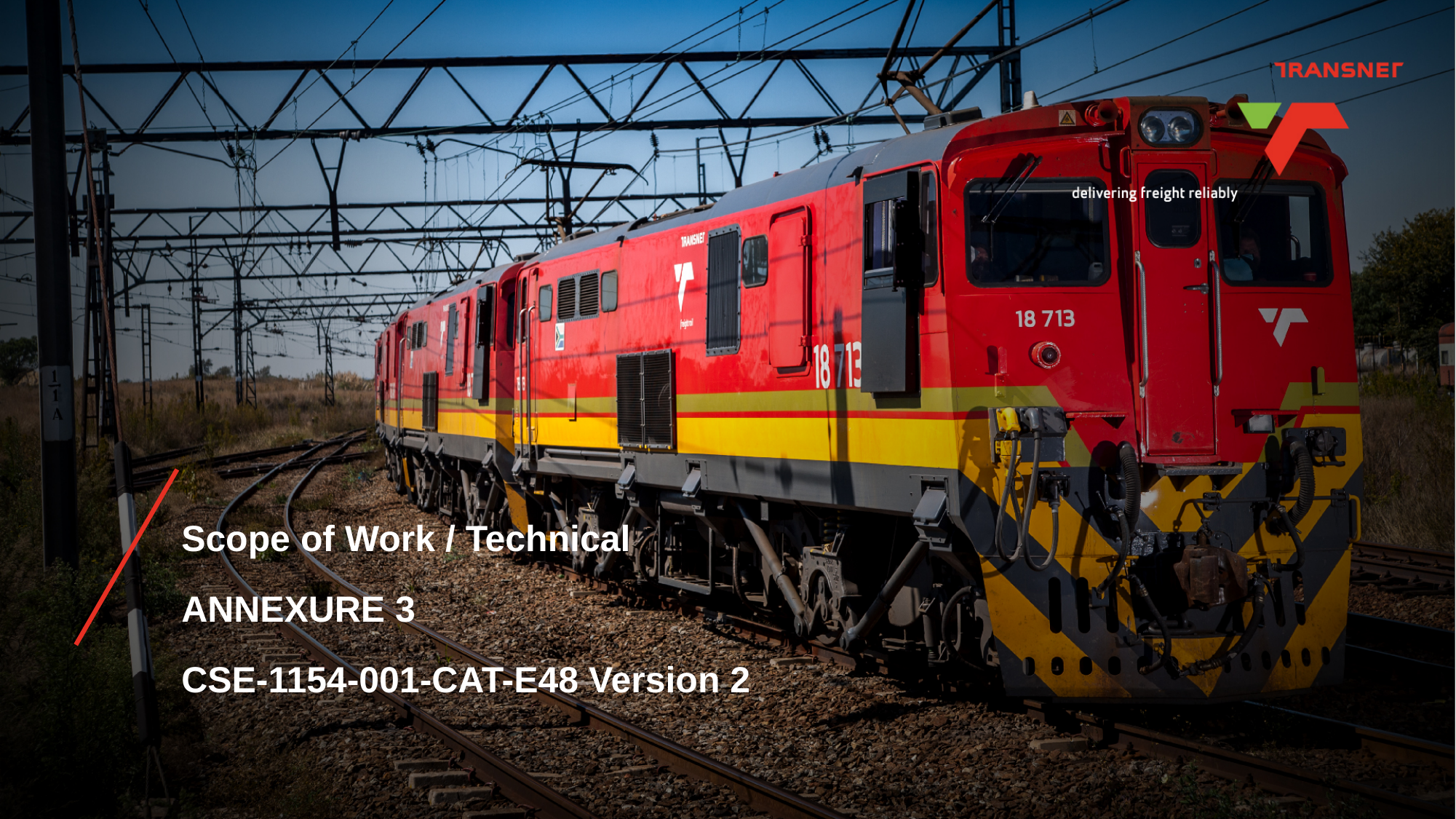

Scope of Work / Technical
ANNEXURE 3
CSE-1154-001-CAT-E48 Version 2